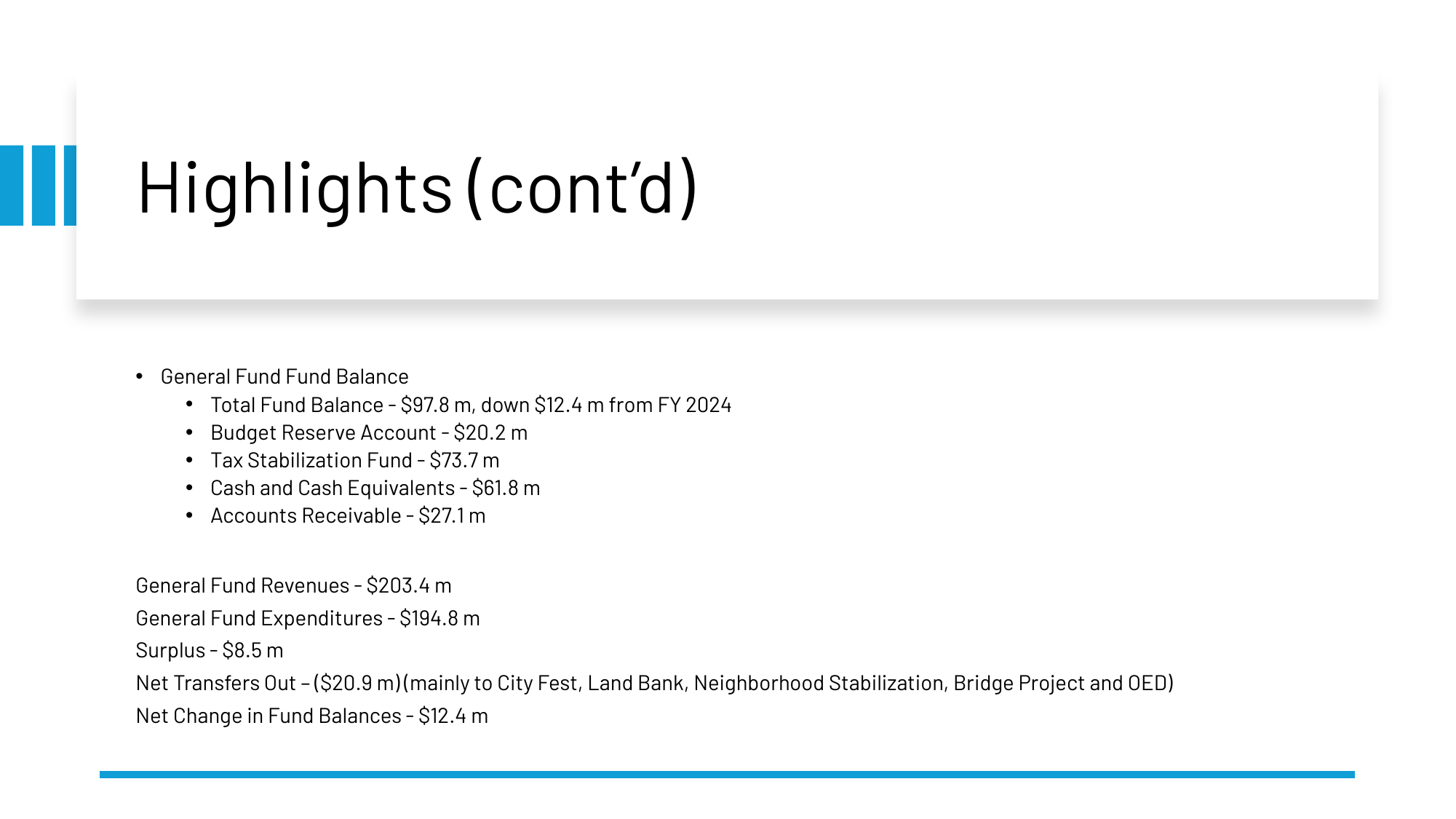

# Highlights (cont’d)

General Fund Fund Balance
Total Fund Balance - $97.8 m, down $12.4 m from FY 2024
Budget Reserve Account - $20.2 m
Tax Stabilization Fund - $73.7 m
Cash and Cash Equivalents - $61.8 m
Accounts Receivable - $27.1 m

General Fund Revenues - $203.4 m
General Fund Expenditures - $194.8 m
Surplus - $8.5 m
Net Transfers Out – ($20.9 m) (mainly to City Fest, Land Bank, Neighborhood Stabilization, Bridge Project and OED)
Net Change in Fund Balances - $12.4 m